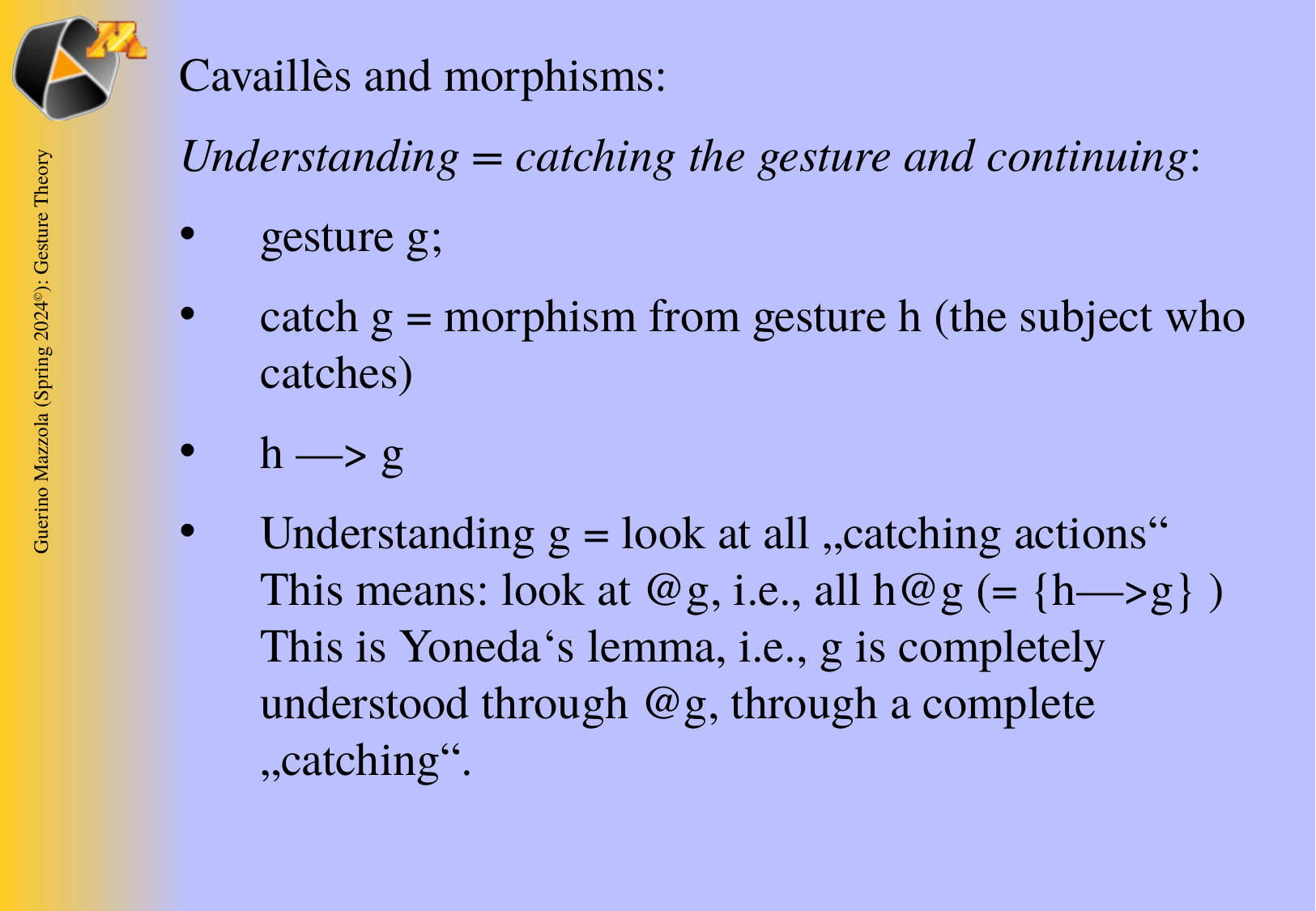

Cavaillès and morphisms:
Understanding = catching the gesture and continuing:
gesture g;
catch g = morphism from gesture h (the subject who catches)
h —> g
Understanding g = look at all „catching actions“
This means: look at @g, i.e., all h@g (= {h—>g} )
This is Yoneda‘s lemma, i.e., g is completely understood through @g, through a complete „catching“.